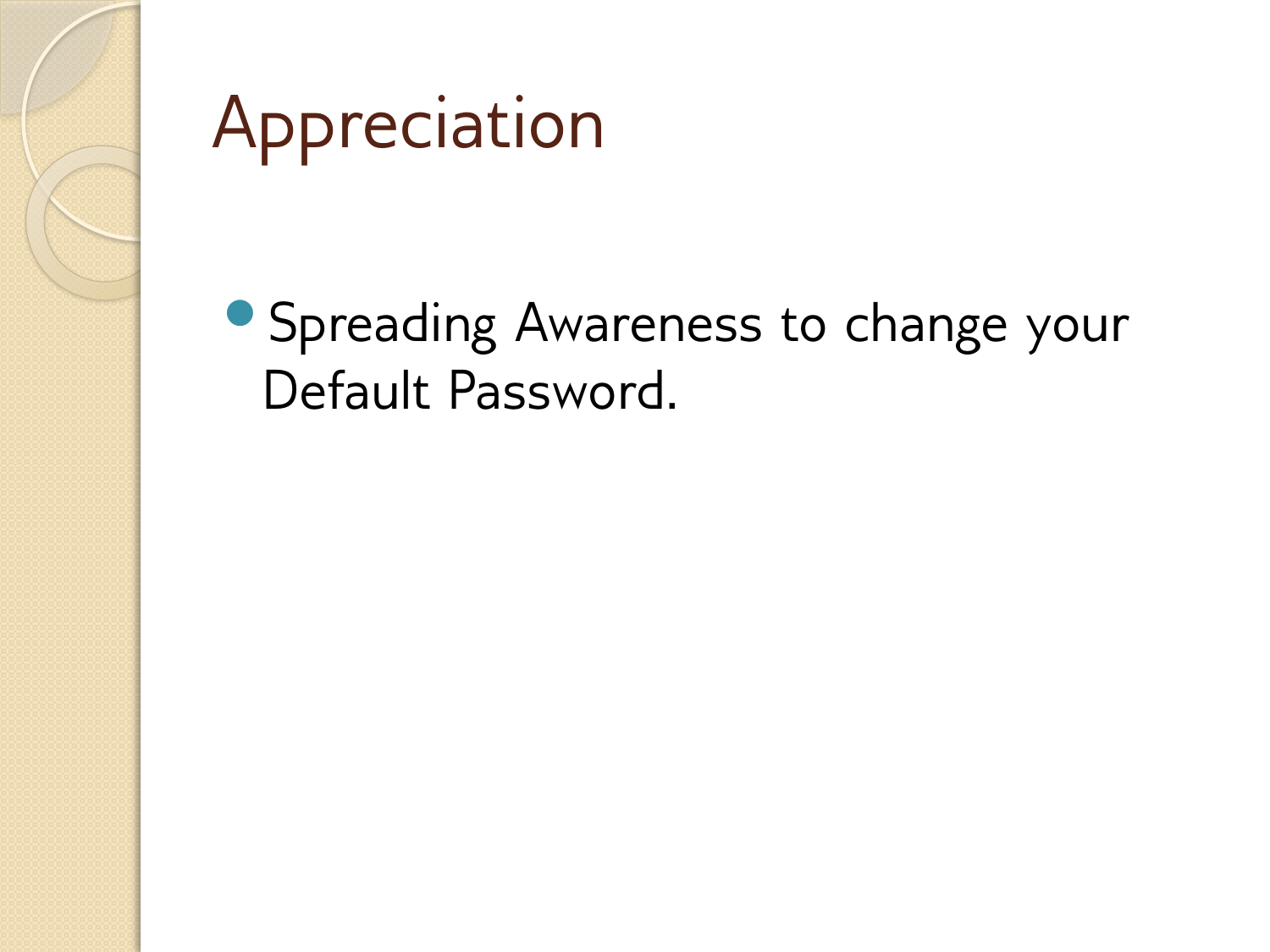

# Appreciation

Spreading Awareness to change your Default Password.